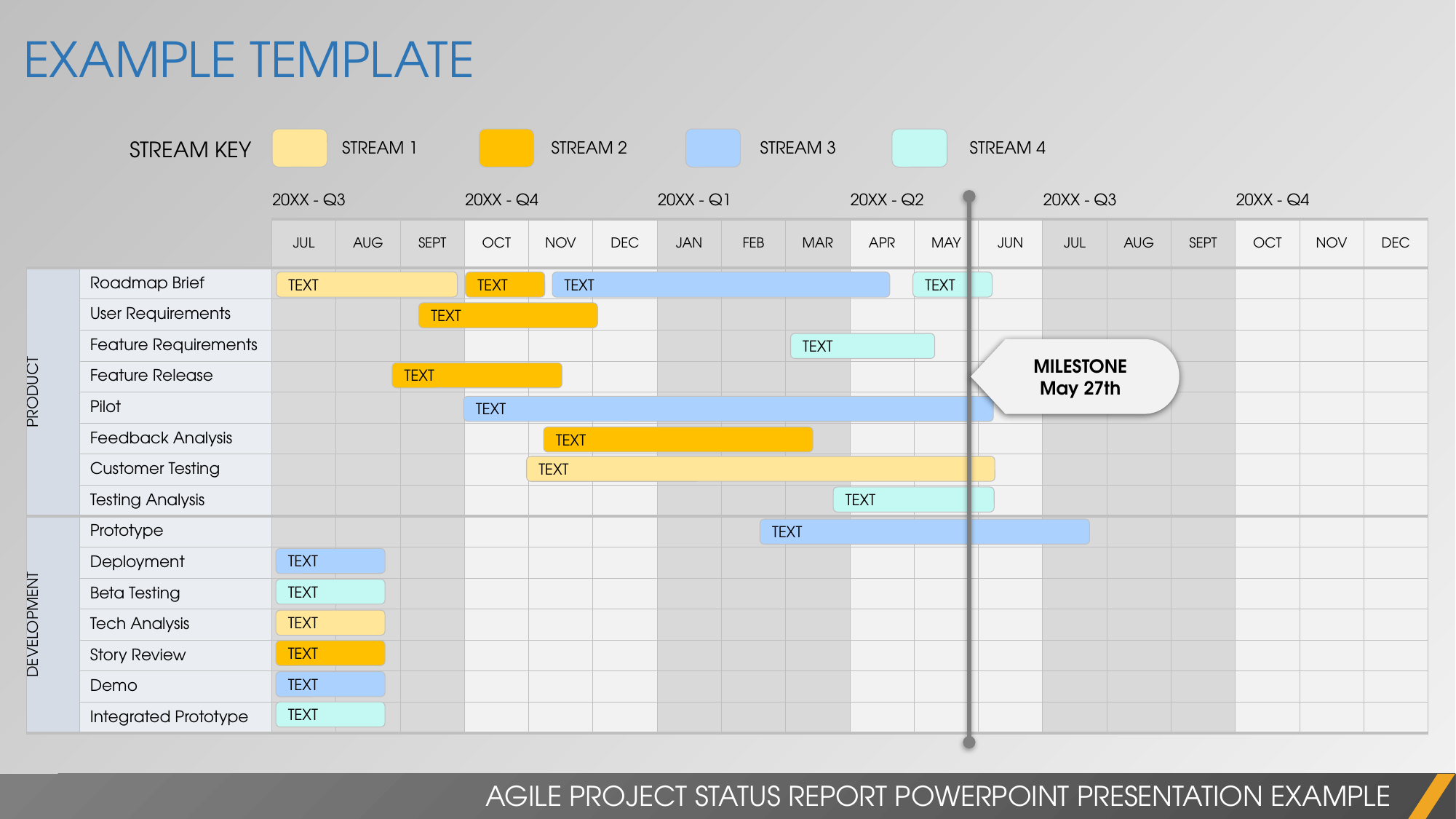

EXAMPLE TEMPLATE

STREAM 1
STREAM 2
STREAM 3
STREAM 4
STREAM KEY
|  |  | 20XX - Q3 |  |  | 20XX - Q4 |  |  | 20XX - Q1 |  |  | 20XX - Q2 |  |  | 20XX - Q3 |  |  | 20XX - Q4 |  |  |
| --- | --- | --- | --- | --- | --- | --- | --- | --- | --- | --- | --- | --- | --- | --- | --- | --- | --- | --- | --- |
|  |  | JUL | AUG | SEPT | OCT | NOV | DEC | JAN | FEB | MAR | APR | MAY | JUN | JUL | AUG | SEPT | OCT | NOV | DEC |
| PRODUCT | Roadmap Brief |  |  |  |  |  |  |  |  |  |  |  |  |  |  |  |  |  |  |
|  | User Requirements |  |  |  |  |  |  |  |  |  |  |  |  |  |  |  |  |  |  |
|  | Feature Requirements |  |  |  |  |  |  |  |  |  |  |  |  |  |  |  |  |  |  |
|  | Feature Release |  |  |  |  |  |  |  |  |  |  |  |  |  |  |  |  |  |  |
|  | Pilot |  |  |  |  |  |  |  |  |  |  |  |  |  |  |  |  |  |  |
|  | Feedback Analysis |  |  |  |  |  |  |  |  |  |  |  |  |  |  |  |  |  |  |
|  | Customer Testing |  |  |  |  |  |  |  |  |  |  |  |  |  |  |  |  |  |  |
|  | Testing Analysis |  |  |  |  |  |  |  |  |  |  |  |  |  |  |  |  |  |  |
| DEVELOPMENT | Prototype |  |  |  |  |  |  |  |  |  |  |  |  |  |  |  |  |  |  |
|  | Deployment |  |  |  |  |  |  |  |  |  |  |  |  |  |  |  |  |  |  |
|  | Beta Testing |  |  |  |  |  |  |  |  |  |  |  |  |  |  |  |  |  |  |
|  | Tech Analysis |  |  |  |  |  |  |  |  |  |  |  |  |  |  |  |  |  |  |
|  | Story Review |  |  |  |  |  |  |  |  |  |  |  |  |  |  |  |  |  |  |
|  | Demo |  |  |  |  |  |  |  |  |  |  |  |  |  |  |  |  |  |  |
|  | Integrated Prototype |  |  |  |  |  |  |  |  |  |  |  |  |  |  |  |  |  |  |
MILESTONE
May 27th
TEXT
TEXT
TEXT
TEXT
TEXT
TEXT
TEXT
TEXT
TEXT
TEXT
TEXT
TEXT
TEXT
TEXT
TEXT
TEXT
TEXT
TEXT
AGILE PROJECT STATUS REPORT POWERPOINT PRESENTATION EXAMPLE